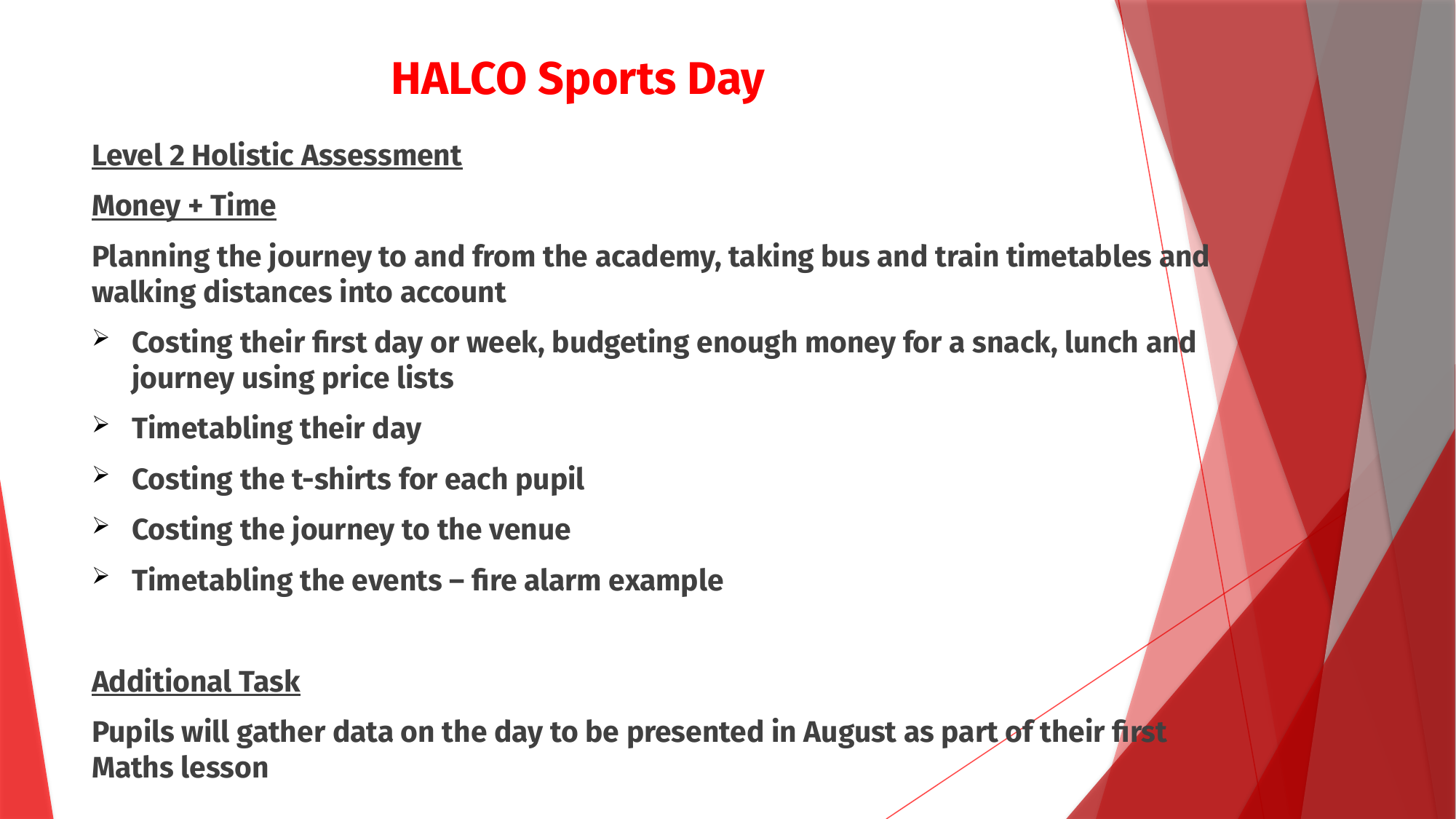

# HALCO Sports Day
Level 2 Holistic Assessment
Money + Time
Planning the journey to and from the academy, taking bus and train timetables and walking distances into account
Costing their first day or week, budgeting enough money for a snack, lunch and journey using price lists
Timetabling their day
Costing the t-shirts for each pupil
Costing the journey to the venue
Timetabling the events – fire alarm example

Additional Task
Pupils will gather data on the day to be presented in August as part of their first Maths lesson